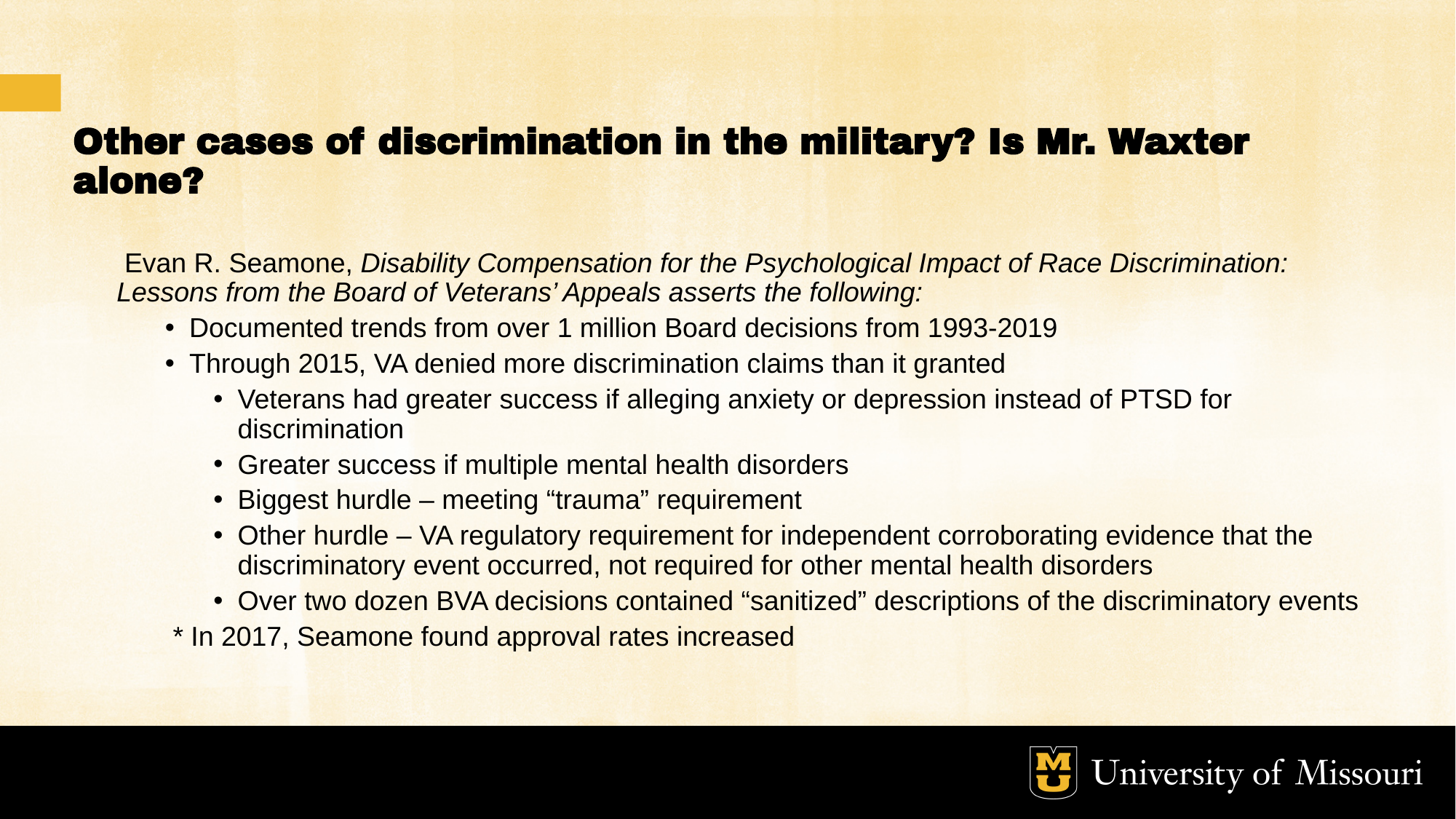

# Other cases of discrimination in the military? Is Mr. Waxter alone?
 Evan R. Seamone, Disability Compensation for the Psychological Impact of Race Discrimination: Lessons from the Board of Veterans’ Appeals asserts the following:
Documented trends from over 1 million Board decisions from 1993-2019
Through 2015, VA denied more discrimination claims than it granted
Veterans had greater success if alleging anxiety or depression instead of PTSD for discrimination
Greater success if multiple mental health disorders
Biggest hurdle – meeting “trauma” requirement
Other hurdle – VA regulatory requirement for independent corroborating evidence that the discriminatory event occurred, not required for other mental health disorders
Over two dozen BVA decisions contained “sanitized” descriptions of the discriminatory events
 * In 2017, Seamone found approval rates increased